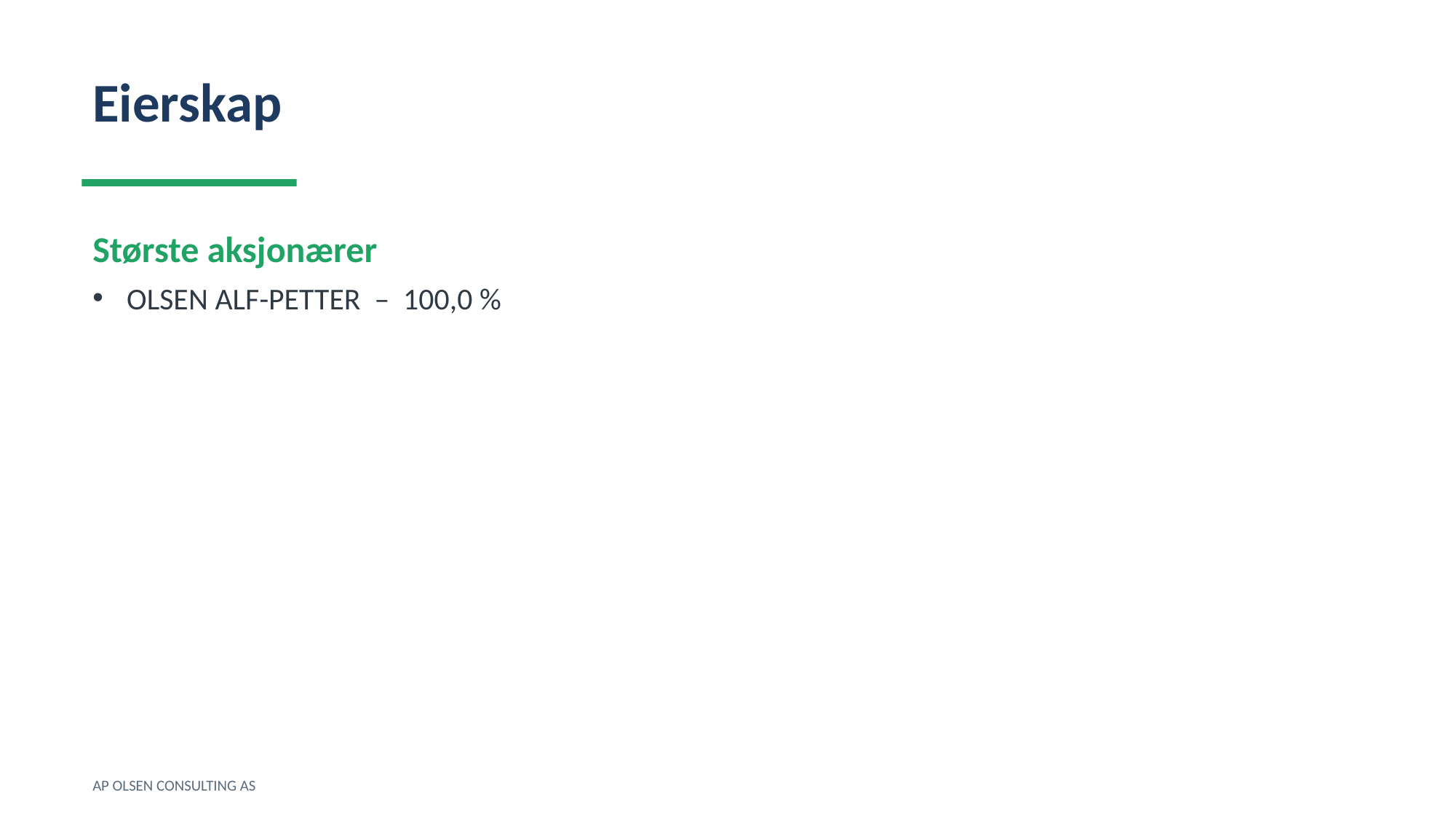

Eierskap

Største aksjonærer
OLSEN ALF-PETTER  –  100,0 %
AP OLSEN CONSULTING AS